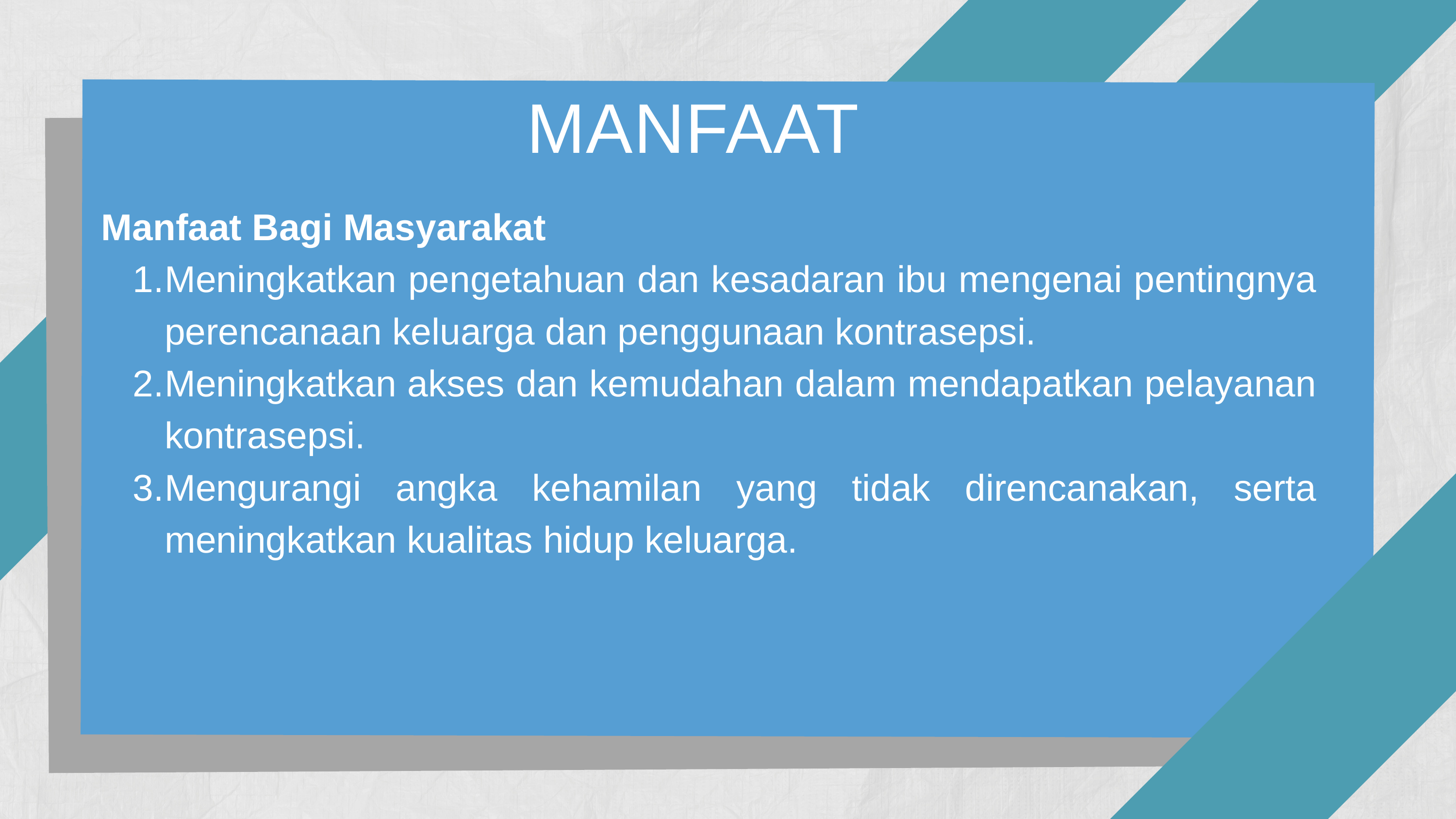

MANFAAT

Manfaat Bagi Masyarakat
Meningkatkan pengetahuan dan kesadaran ibu mengenai pentingnya perencanaan keluarga dan penggunaan kontrasepsi.
Meningkatkan akses dan kemudahan dalam mendapatkan pelayanan kontrasepsi.
Mengurangi angka kehamilan yang tidak direncanakan, serta meningkatkan kualitas hidup keluarga.